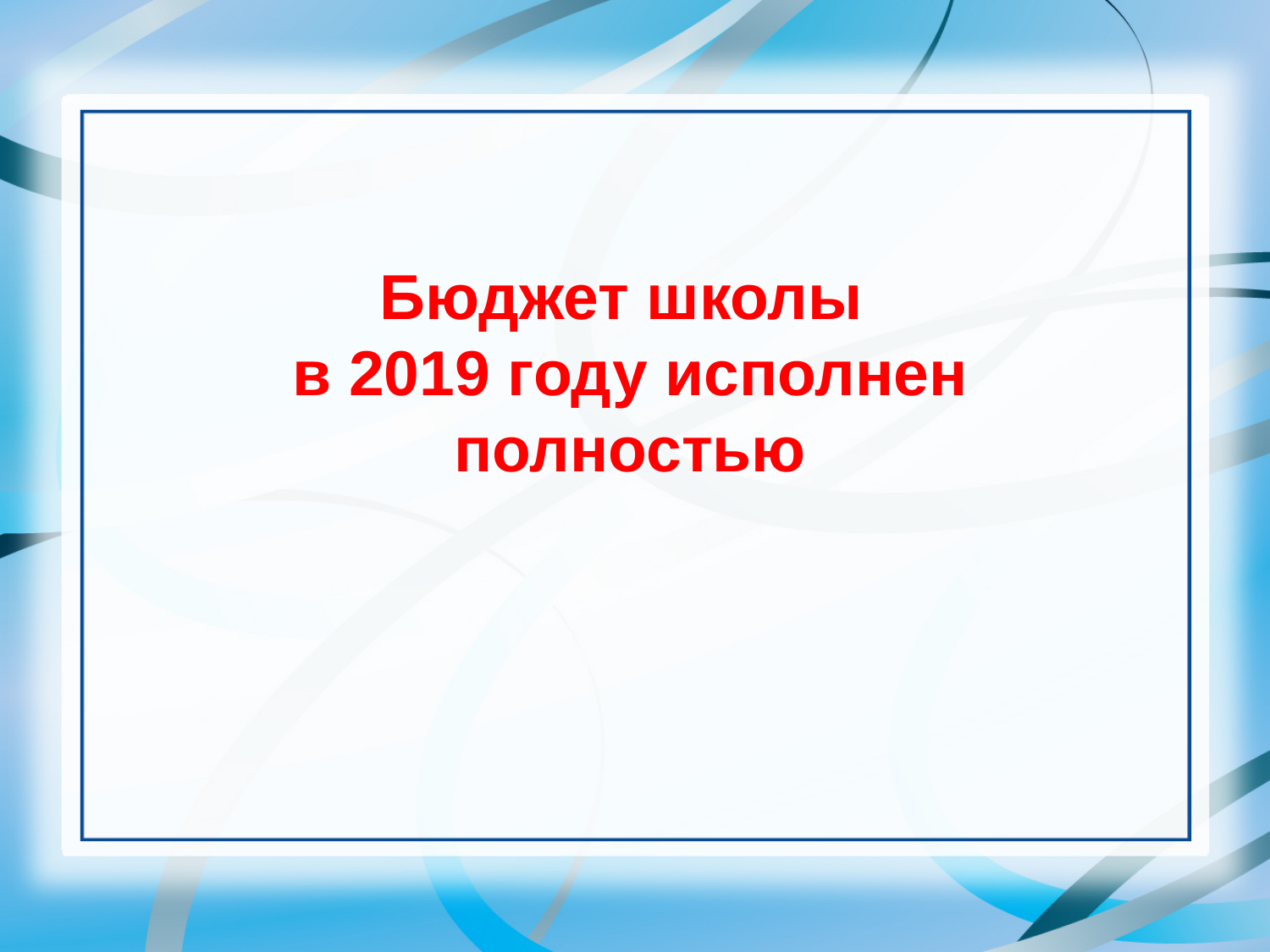

#
Бюджет школы
в 2019 году исполнен полностью